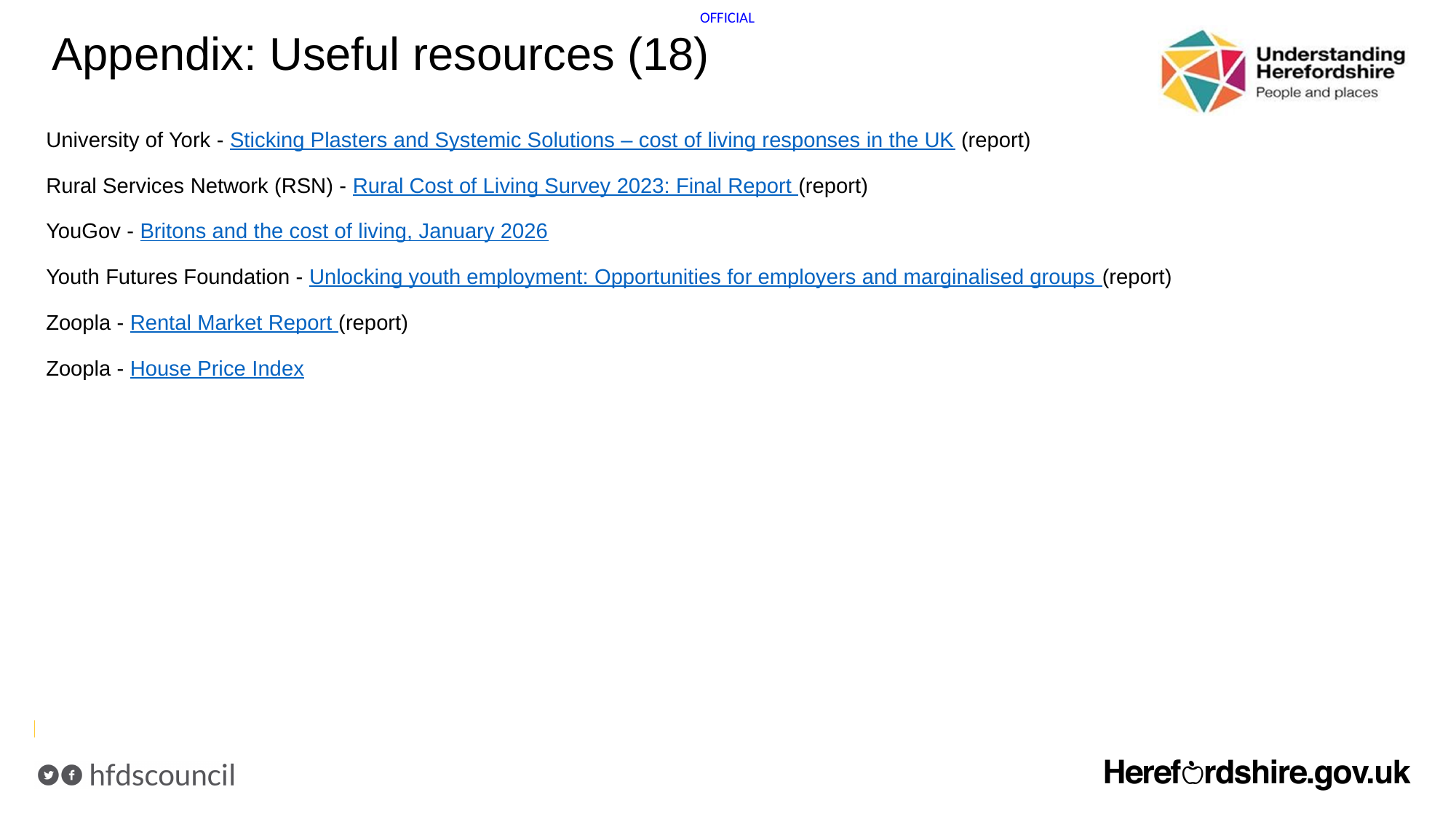

# Appendix: Useful resources (18)
University of York - Sticking Plasters and Systemic Solutions – cost of living responses in the UK (report)
Rural Services Network (RSN) - Rural Cost of Living Survey 2023: Final Report (report)
YouGov - Britons and the cost of living, January 2026
Youth Futures Foundation - Unlocking youth employment: Opportunities for employers and marginalised groups (report)
Zoopla - Rental Market Report (report)
Zoopla - House Price Index